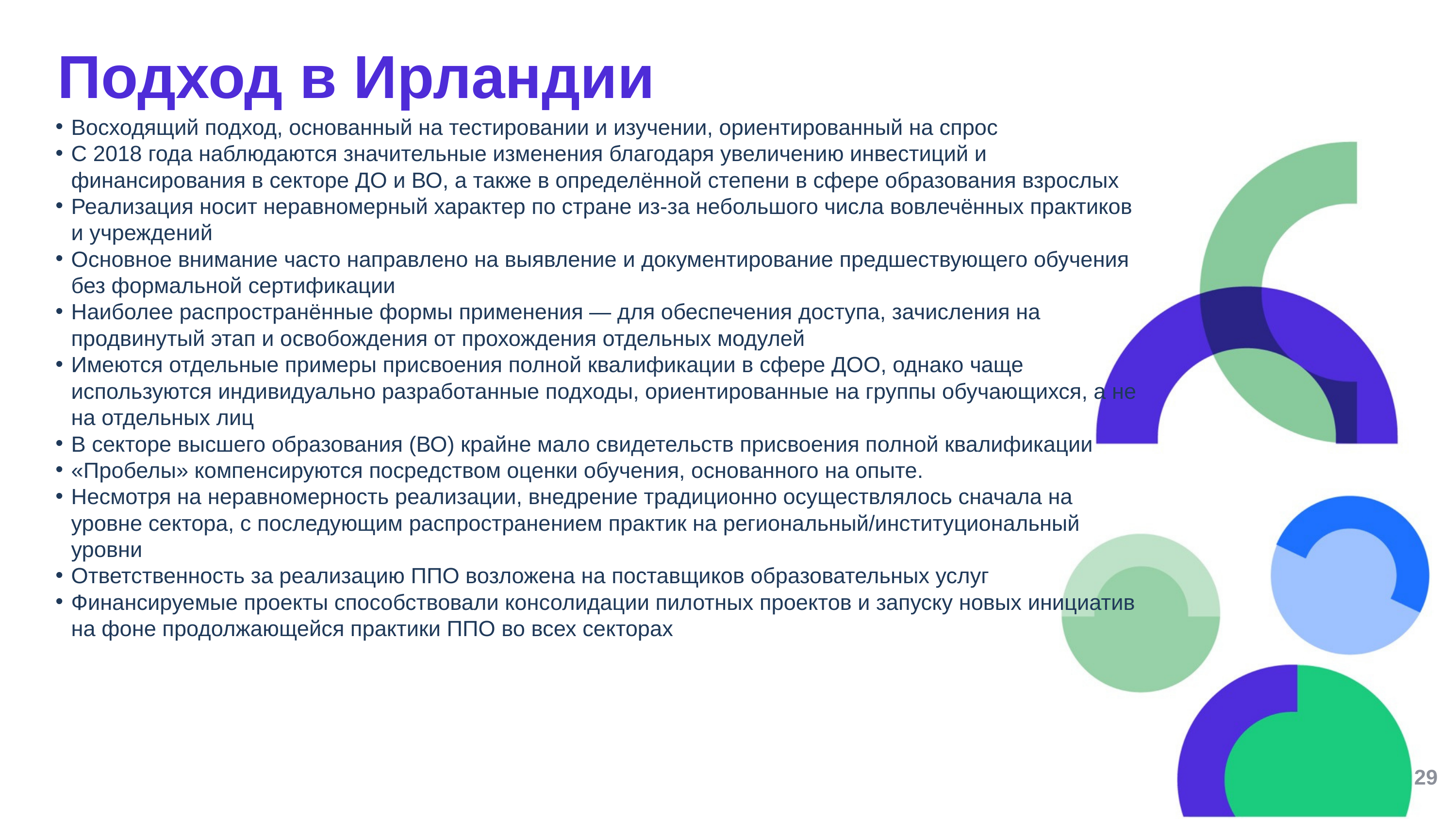

Подход в Ирландии
Восходящий подход, основанный на тестировании и изучении, ориентированный на спрос
С 2018 года наблюдаются значительные изменения благодаря увеличению инвестиций и финансирования в секторе ДО и ВО, а также в определённой степени в сфере образования взрослых
Реализация носит неравномерный характер по стране из-за небольшого числа вовлечённых практиков и учреждений
Основное внимание часто направлено на выявление и документирование предшествующего обучения без формальной сертификации
Наиболее распространённые формы применения — для обеспечения доступа, зачисления на продвинутый этап и освобождения от прохождения отдельных модулей
Имеются отдельные примеры присвоения полной квалификации в сфере ДОО, однако чаще используются индивидуально разработанные подходы, ориентированные на группы обучающихся, а не на отдельных лиц
В секторе высшего образования (ВО) крайне мало свидетельств присвоения полной квалификации
«Пробелы» компенсируются посредством оценки обучения, основанного на опыте.
Несмотря на неравномерность реализации, внедрение традиционно осуществлялось сначала на уровне сектора, с последующим распространением практик на региональный/институциональный уровни
Ответственность за реализацию ППО возложена на поставщиков образовательных услуг
Финансируемые проекты способствовали консолидации пилотных проектов и запуску новых инициатив на фоне продолжающейся практики ППО во всех секторах

29